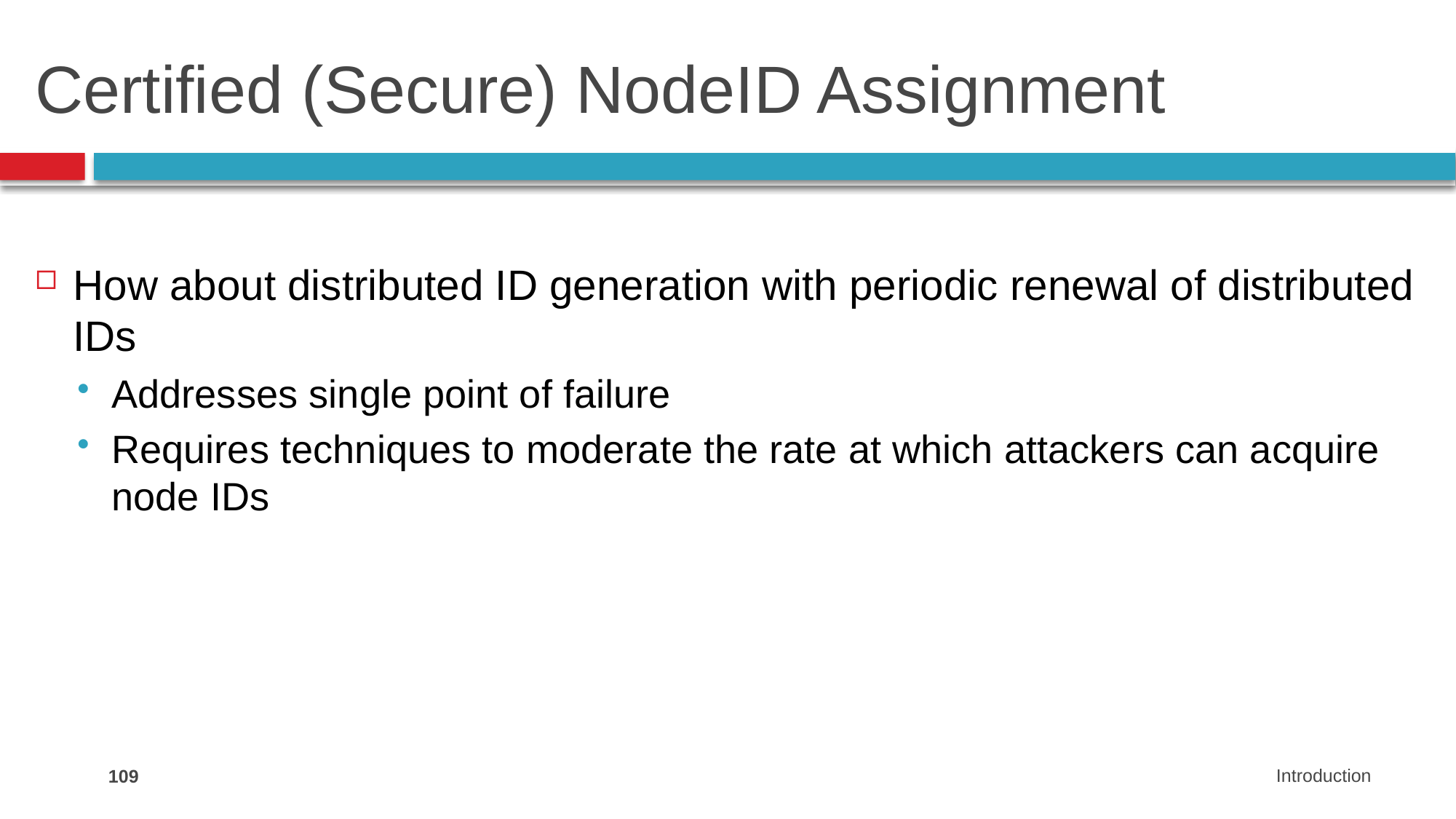

# Certified (Secure) NodeID Assignment

How about distributed ID generation with periodic renewal of distributed IDs
Addresses single point of failure
Requires techniques to moderate the rate at which attackers can acquire node IDs
109
Introduction